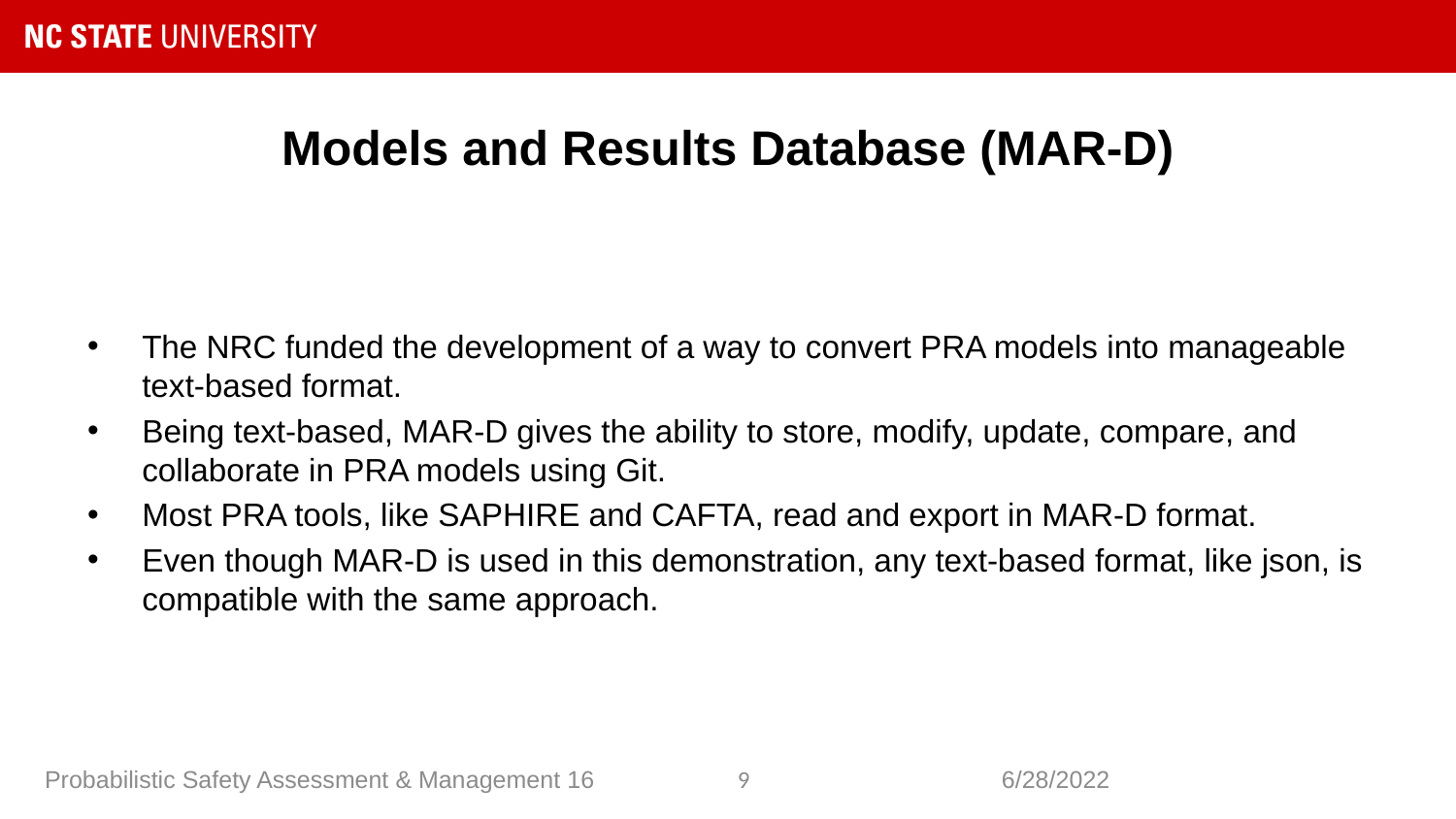

# Models and Results Database (MAR-D)
The NRC funded the development of a way to convert PRA models into manageable text-based format.
Being text-based, MAR-D gives the ability to store, modify, update, compare, and collaborate in PRA models using Git.
Most PRA tools, like SAPHIRE and CAFTA, read and export in MAR-D format.
Even though MAR-D is used in this demonstration, any text-based format, like json, is compatible with the same approach.
9
Probabilistic Safety Assessment & Management 16
6/28/2022